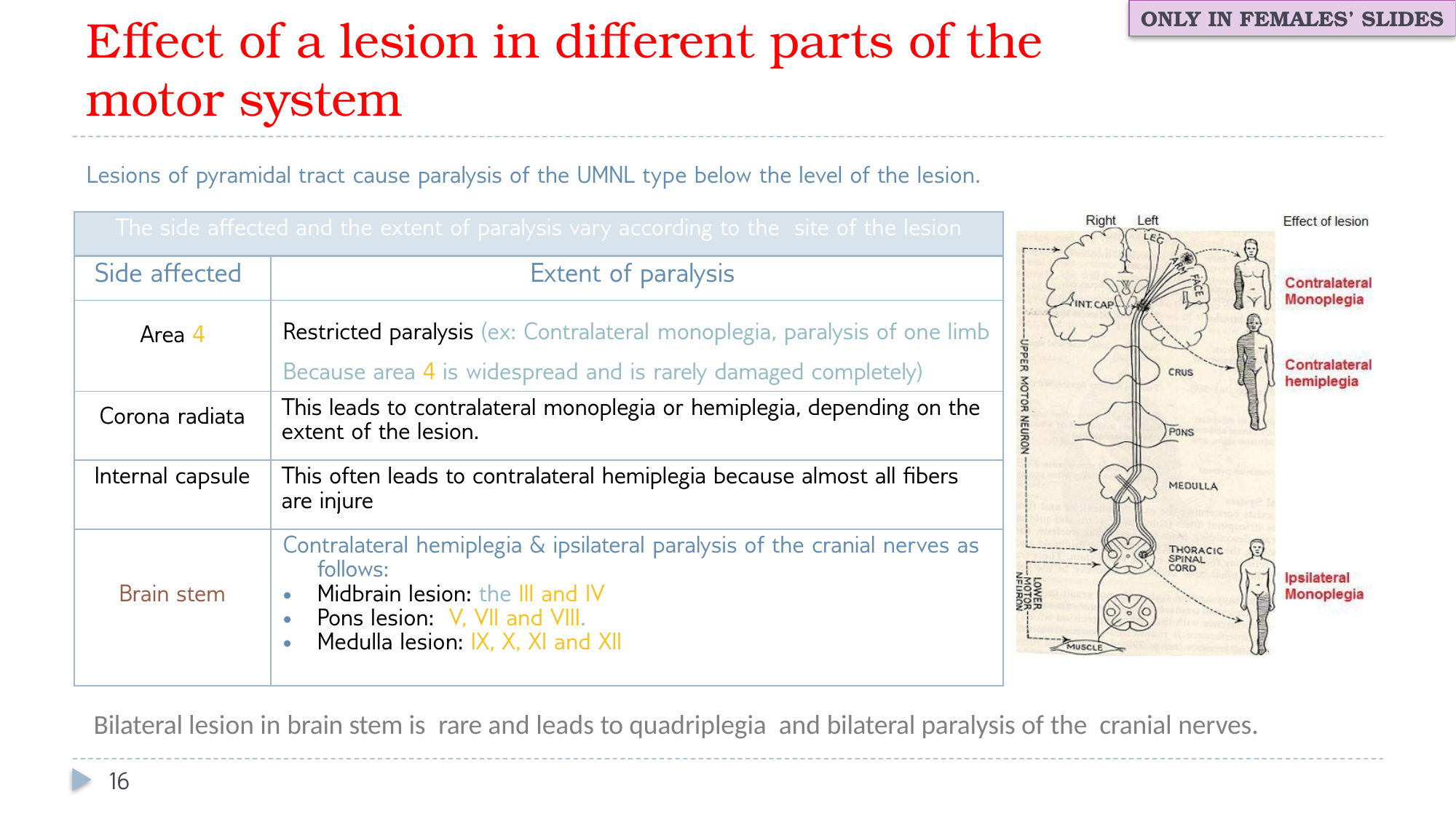

ONLY IN FEMALES’ SLIDES
# Effect of a lesion in different parts of the motor system
Lesions of pyramidal tract cause paralysis of the UMNL type below the level of the lesion.
| The side affected and the extent of paralysis vary according to the site of the lesion |  |
| --- | --- |
| Side affected | Extent of paralysis |
| Area 4 | Restricted paralysis (ex: Contralateral monoplegia, paralysis of one limb Because area 4 is widespread and is rarely damaged completely) |
| Corona radiata | This leads to contralateral monoplegia or hemiplegia, depending on the extent of the lesion. |
| Internal capsule | This often leads to contralateral hemiplegia because almost all fibers are injure |
| Brain stem | Contralateral hemiplegia & ipsilateral paralysis of the cranial nerves as follows: Midbrain lesion: the III and IV Pons lesion: V, VII and VIII. Medulla lesion: IX, X, XI and XII |

Bilateral lesion in brain stem is  rare and leads to quadriplegia  and bilateral paralysis of the  cranial nerves.
16